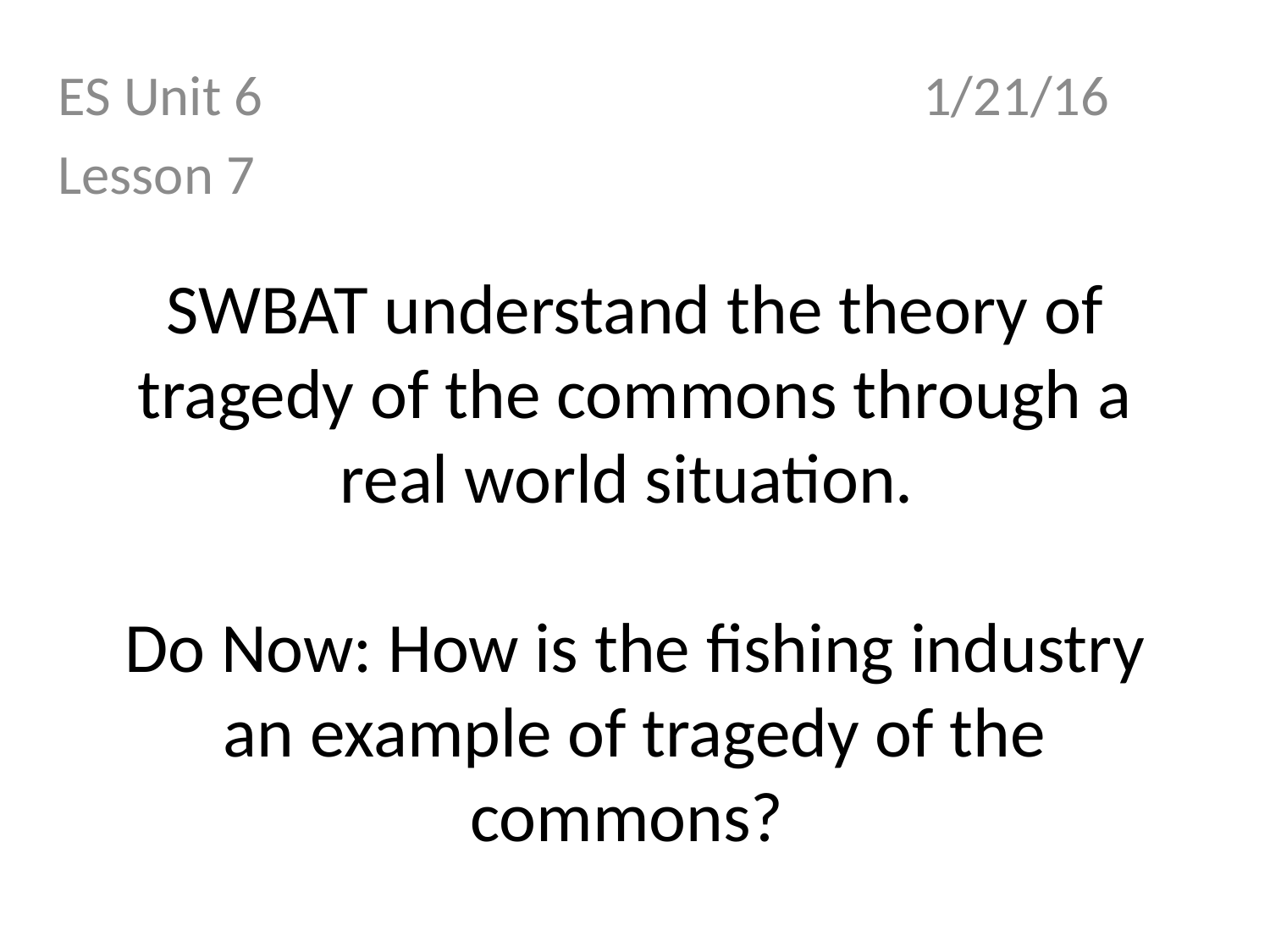

ES Unit 6                                                    1/21/16
Lesson 7
# SWBAT understand the theory of tragedy of the commons through a real world situation. Do Now: How is the fishing industry an example of tragedy of the commons?